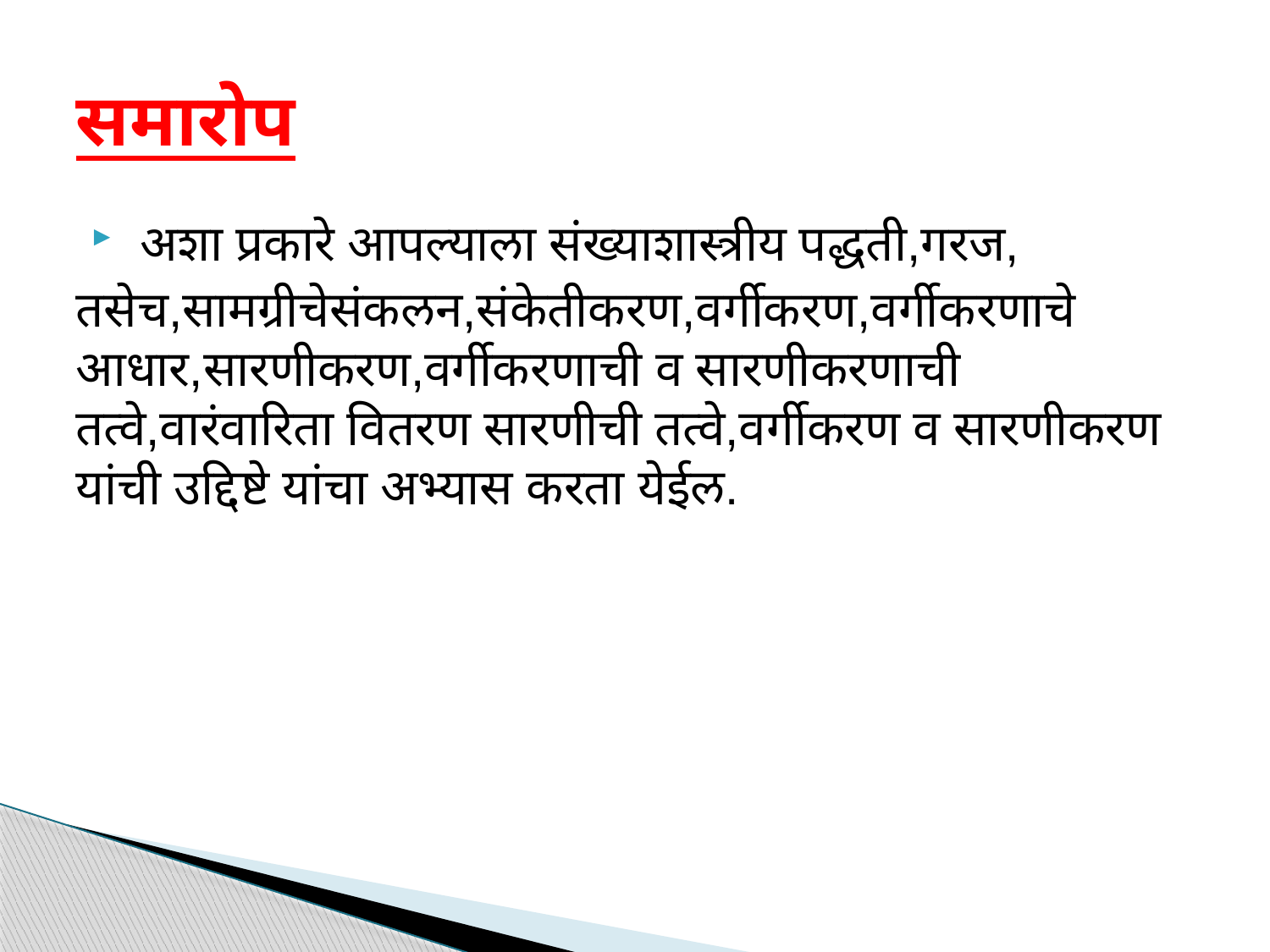

# समारोप
 अशा प्रकारे आपल्याला संख्याशास्त्रीय पद्धती,गरज,
तसेच,सामग्रीचेसंकलन,संकेतीकरण,वर्गीकरण,वर्गीकरणाचे आधार,सारणीकरण,वर्गीकरणाची व सारणीकरणाची तत्वे,वारंवारिता वितरण सारणीची तत्वे,वर्गीकरण व सारणीकरण यांची उद्दिष्टे यांचा अभ्यास करता येईल.